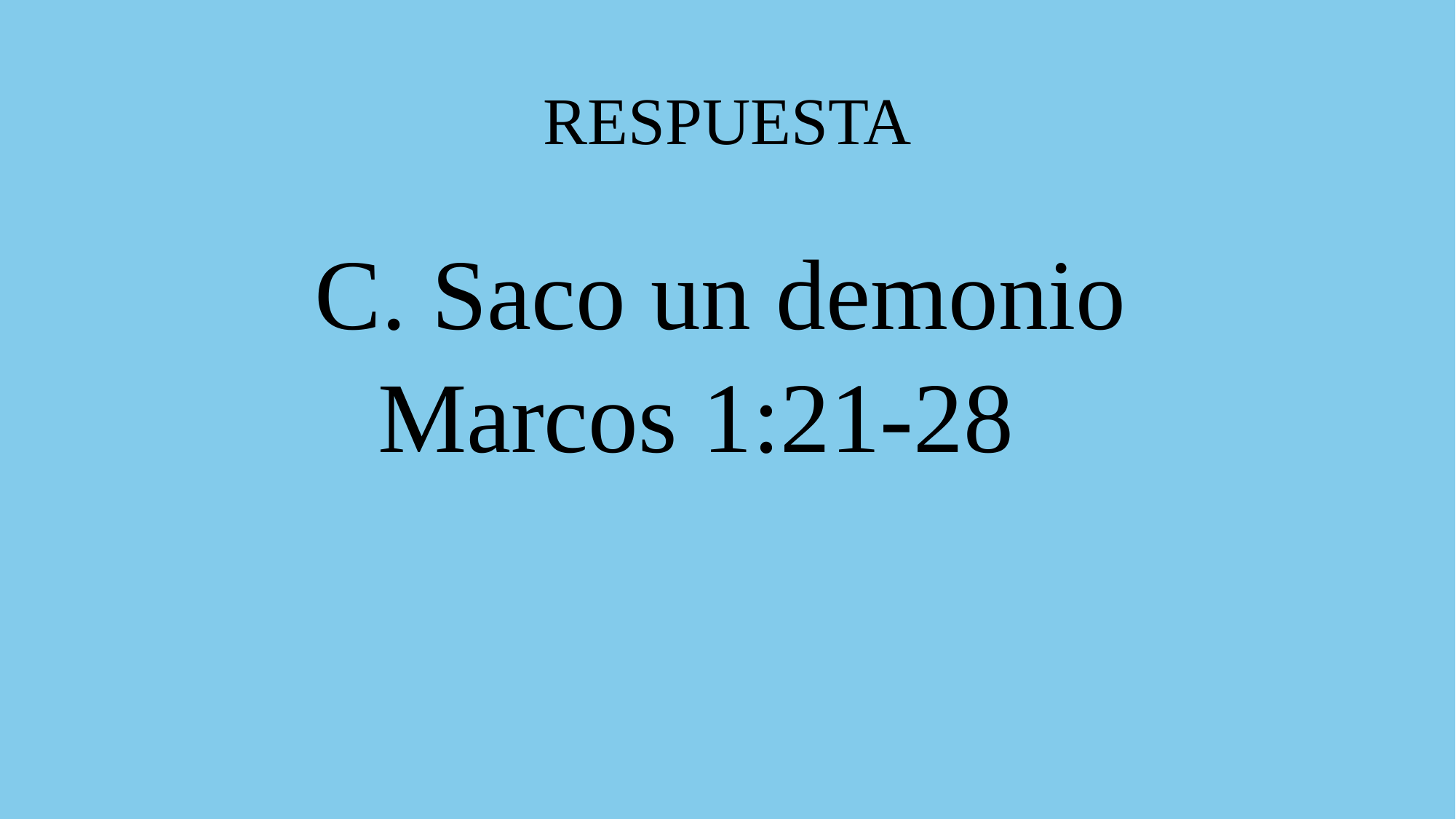

# RESPUESTA
C. Saco un demonio
Marcos 1:21-28